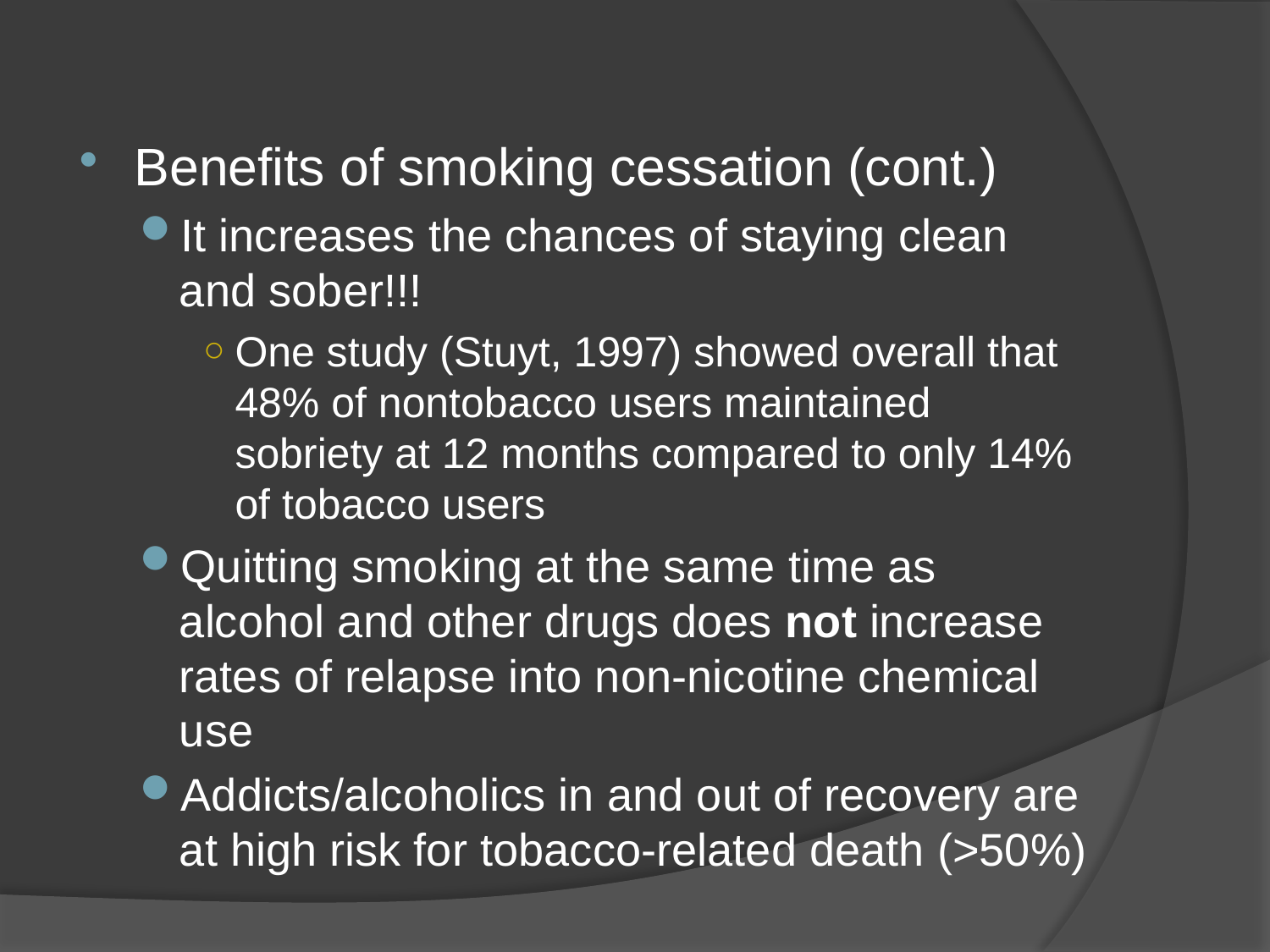

Benefits of smoking cessation (cont.)
It increases the chances of staying clean and sober!!!
One study (Stuyt, 1997) showed overall that 48% of nontobacco users maintained sobriety at 12 months compared to only 14% of tobacco users
Quitting smoking at the same time as alcohol and other drugs does not increase rates of relapse into non-nicotine chemical use
Addicts/alcoholics in and out of recovery are at high risk for tobacco-related death (>50%)